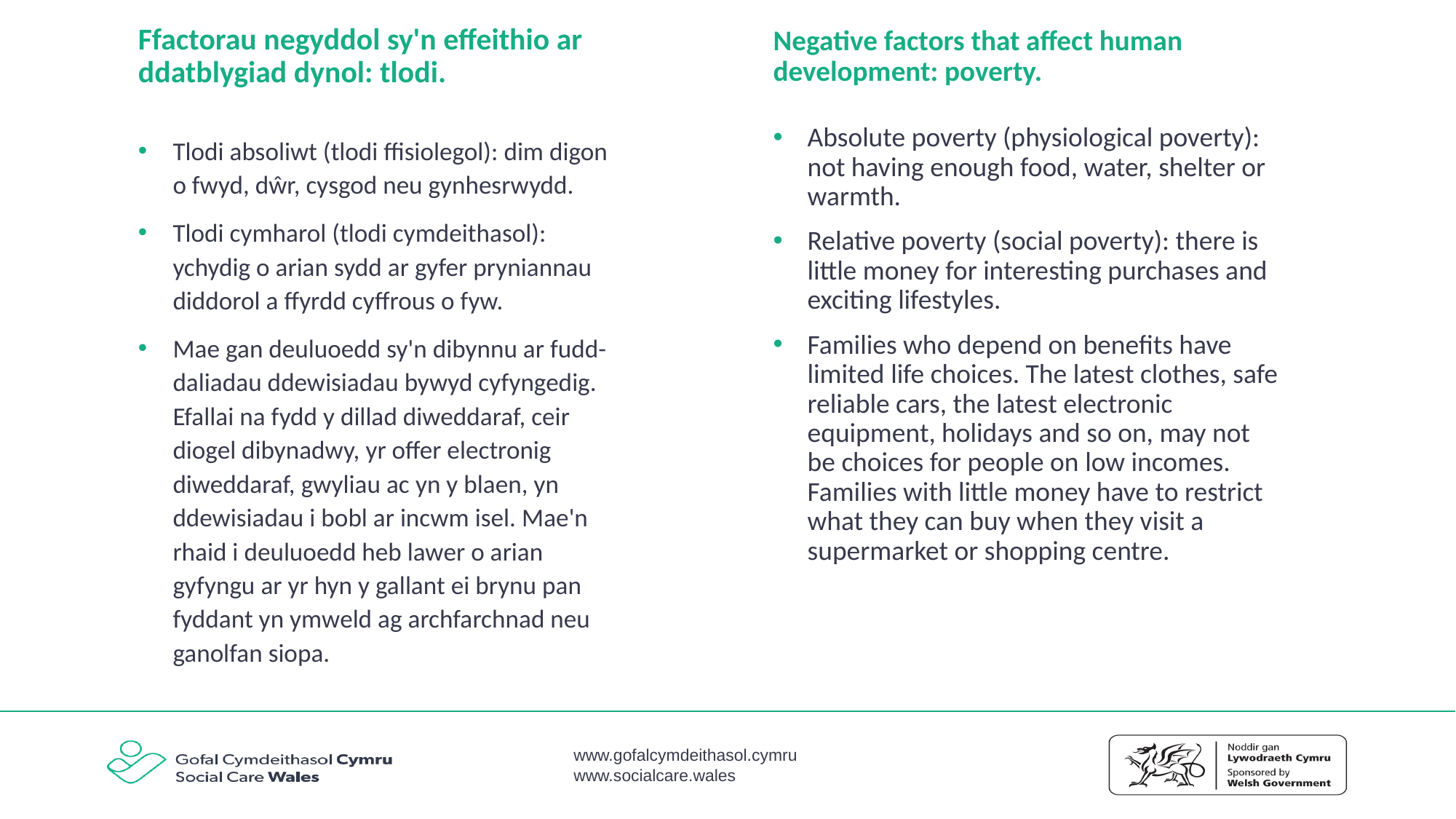

# Ffactorau negyddol sy'n effeithio ar ddatblygiad dynol: tlodi.
Negative factors that affect human development: poverty.
Absolute poverty (physiological poverty): not having enough food, water, shelter or warmth.
Relative poverty (social poverty): there is little money for interesting purchases and exciting lifestyles.
Families who depend on benefits have limited life choices. The latest clothes, safe reliable cars, the latest electronic equipment, holidays and so on, may not be choices for people on low incomes. Families with little money have to restrict what they can buy when they visit a supermarket or shopping centre.

Tlodi absoliwt (tlodi ffisiolegol): dim digon o fwyd, dŵr, cysgod neu gynhesrwydd.
Tlodi cymharol (tlodi cymdeithasol): ychydig o arian sydd ar gyfer pryniannau diddorol a ffyrdd cyffrous o fyw.
Mae gan deuluoedd sy'n dibynnu ar fudd-daliadau ddewisiadau bywyd cyfyngedig. Efallai na fydd y dillad diweddaraf, ceir diogel dibynadwy, yr offer electronig diweddaraf, gwyliau ac yn y blaen, yn ddewisiadau i bobl ar incwm isel. Mae'n rhaid i deuluoedd heb lawer o arian gyfyngu ar yr hyn y gallant ei brynu pan fyddant yn ymweld ag archfarchnad neu ganolfan siopa.